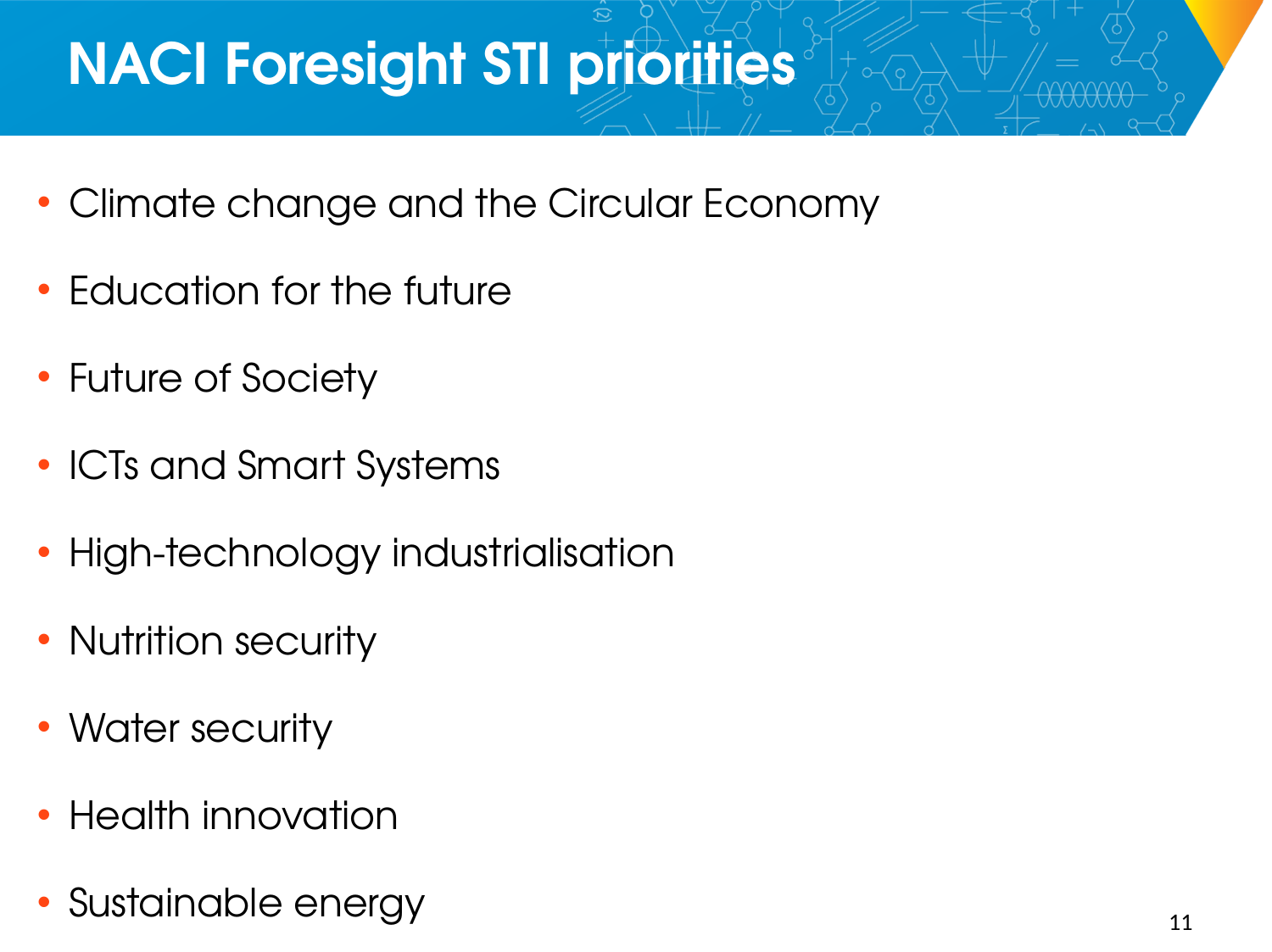

NACI Foresight STI priorities
Climate change and the Circular Economy
Education for the future
Future of Society
ICTs and Smart Systems
High-technology industrialisation
Nutrition security
Water security
Health innovation
Sustainable energy
11